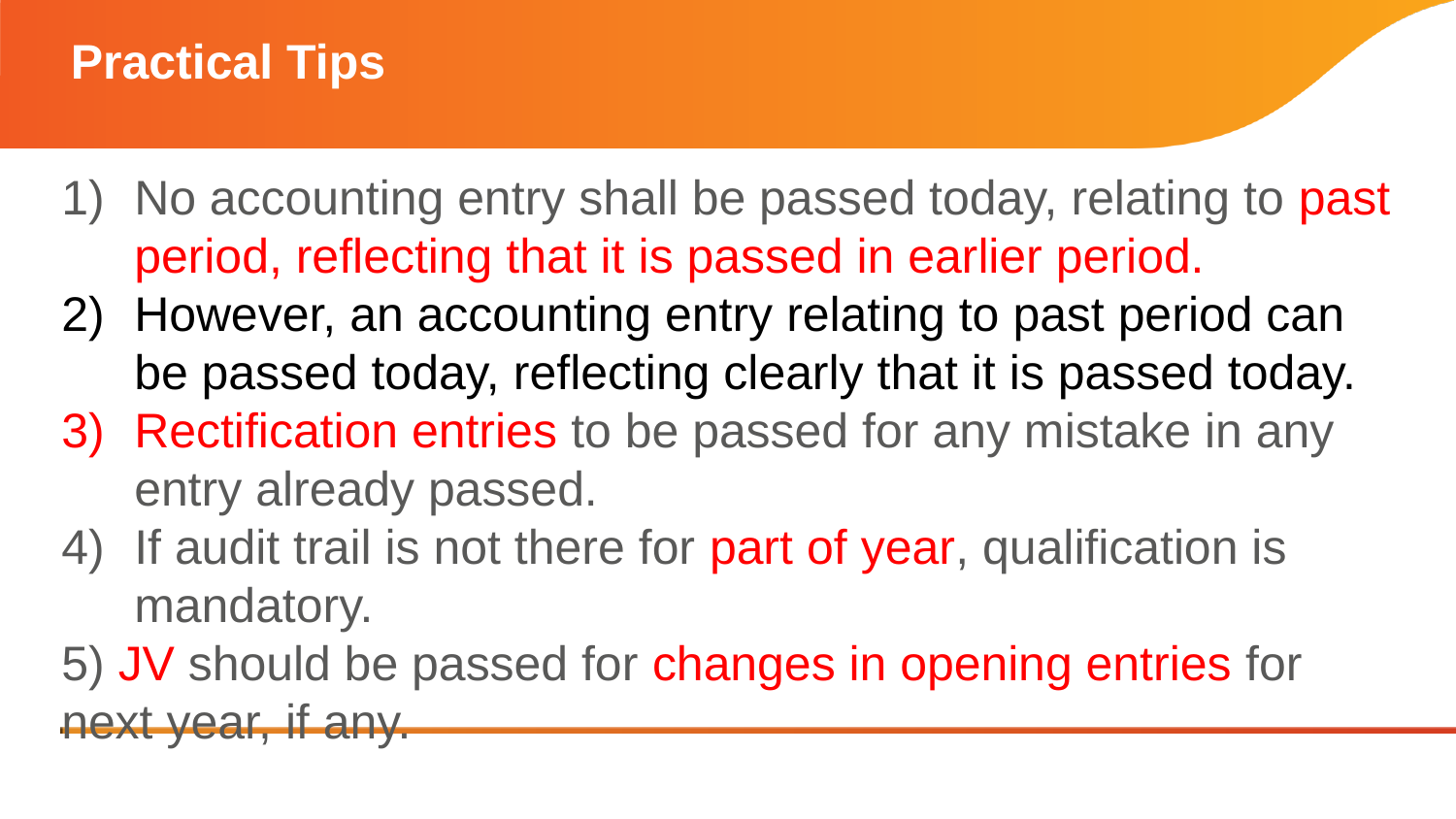

# Practical Tips
No accounting entry shall be passed today, relating to past period, reflecting that it is passed in earlier period.
However, an accounting entry relating to past period can be passed today, reflecting clearly that it is passed today.
Rectification entries to be passed for any mistake in any entry already passed.
If audit trail is not there for part of year, qualification is mandatory.
5) JV should be passed for changes in opening entries for next year, if any.